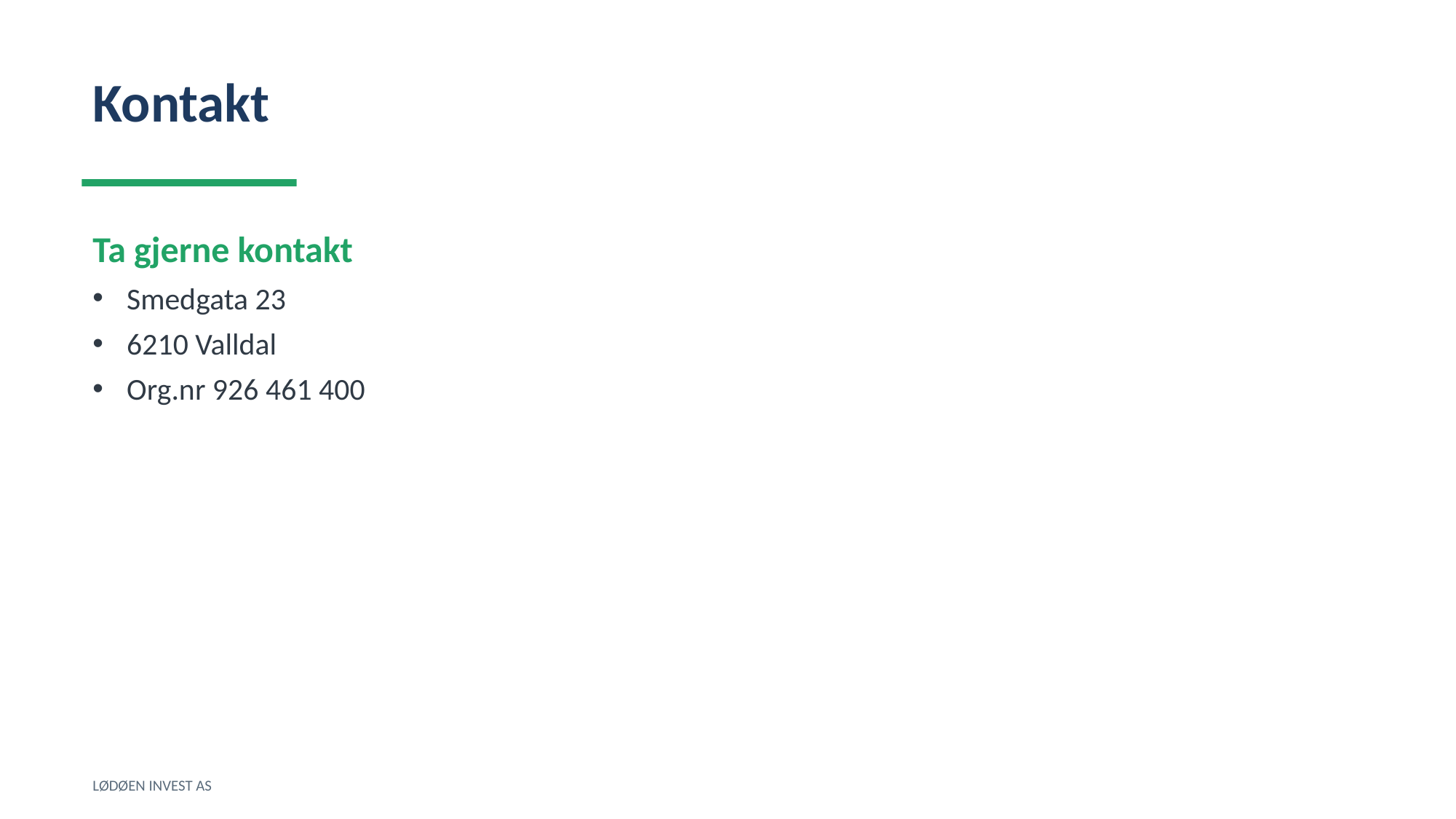

Kontakt

Ta gjerne kontakt
Smedgata 23
6210 Valldal
Org.nr 926 461 400
LØDØEN INVEST AS